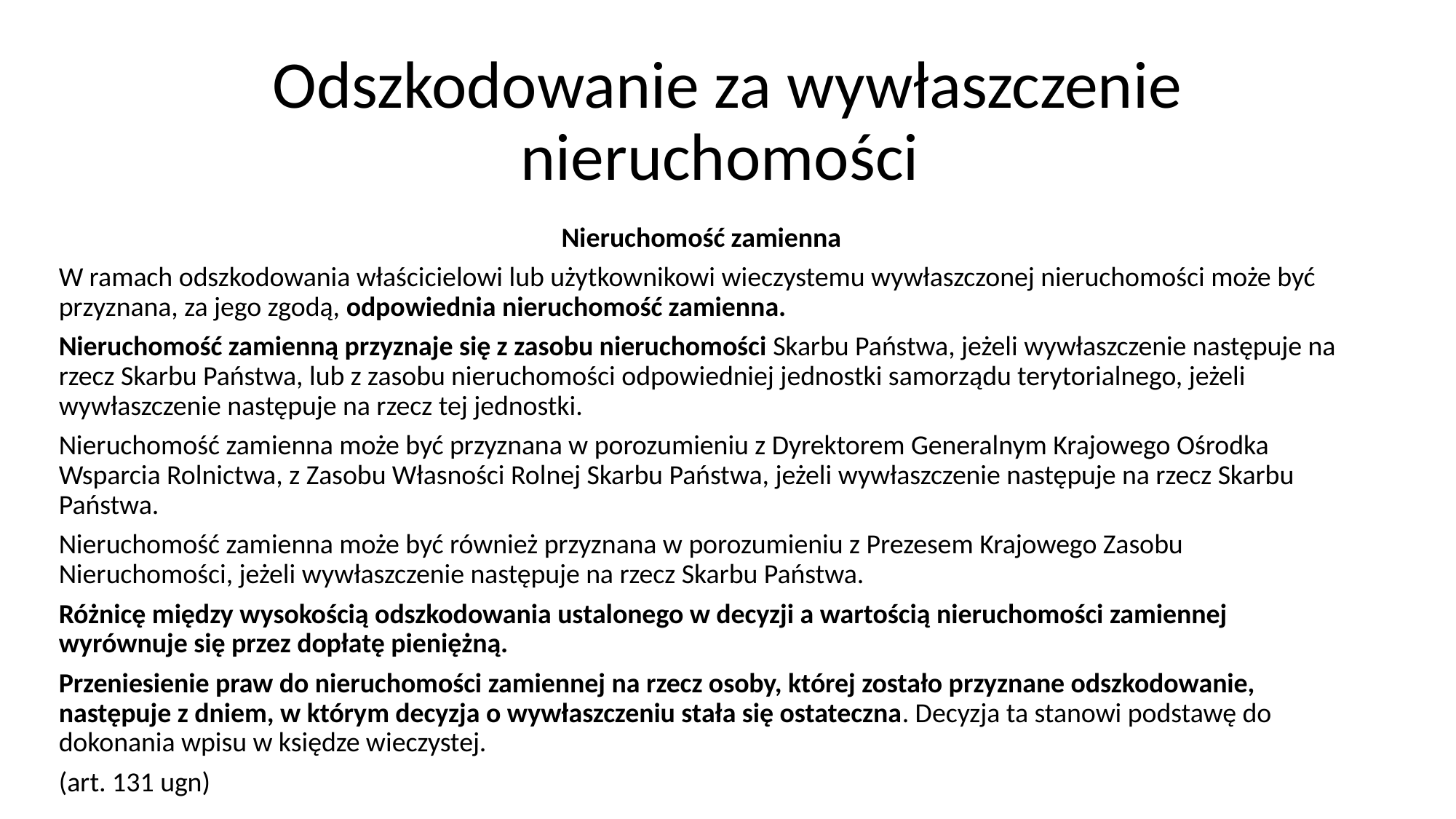

# Odszkodowanie za wywłaszczenie nieruchomości
Nieruchomość zamienna
W ramach odszkodowania właścicielowi lub użytkownikowi wieczystemu wywłaszczonej nieruchomości może być przyznana, za jego zgodą, odpowiednia nieruchomość zamienna.
Nieruchomość zamienną przyznaje się z zasobu nieruchomości Skarbu Państwa, jeżeli wywłaszczenie następuje na rzecz Skarbu Państwa, lub z zasobu nieruchomości odpowiedniej jednostki samorządu terytorialnego, jeżeli wywłaszczenie następuje na rzecz tej jednostki.
Nieruchomość zamienna może być przyznana w porozumieniu z Dyrektorem Generalnym Krajowego Ośrodka Wsparcia Rolnictwa, z Zasobu Własności Rolnej Skarbu Państwa, jeżeli wywłaszczenie następuje na rzecz Skarbu Państwa.
Nieruchomość zamienna może być również przyznana w porozumieniu z Prezesem Krajowego Zasobu Nieruchomości, jeżeli wywłaszczenie następuje na rzecz Skarbu Państwa.
Różnicę między wysokością odszkodowania ustalonego w decyzji a wartością nieruchomości zamiennej wyrównuje się przez dopłatę pieniężną.
Przeniesienie praw do nieruchomości zamiennej na rzecz osoby, której zostało przyznane odszkodowanie, następuje z dniem, w którym decyzja o wywłaszczeniu stała się ostateczna. Decyzja ta stanowi podstawę do dokonania wpisu w księdze wieczystej.
(art. 131 ugn)